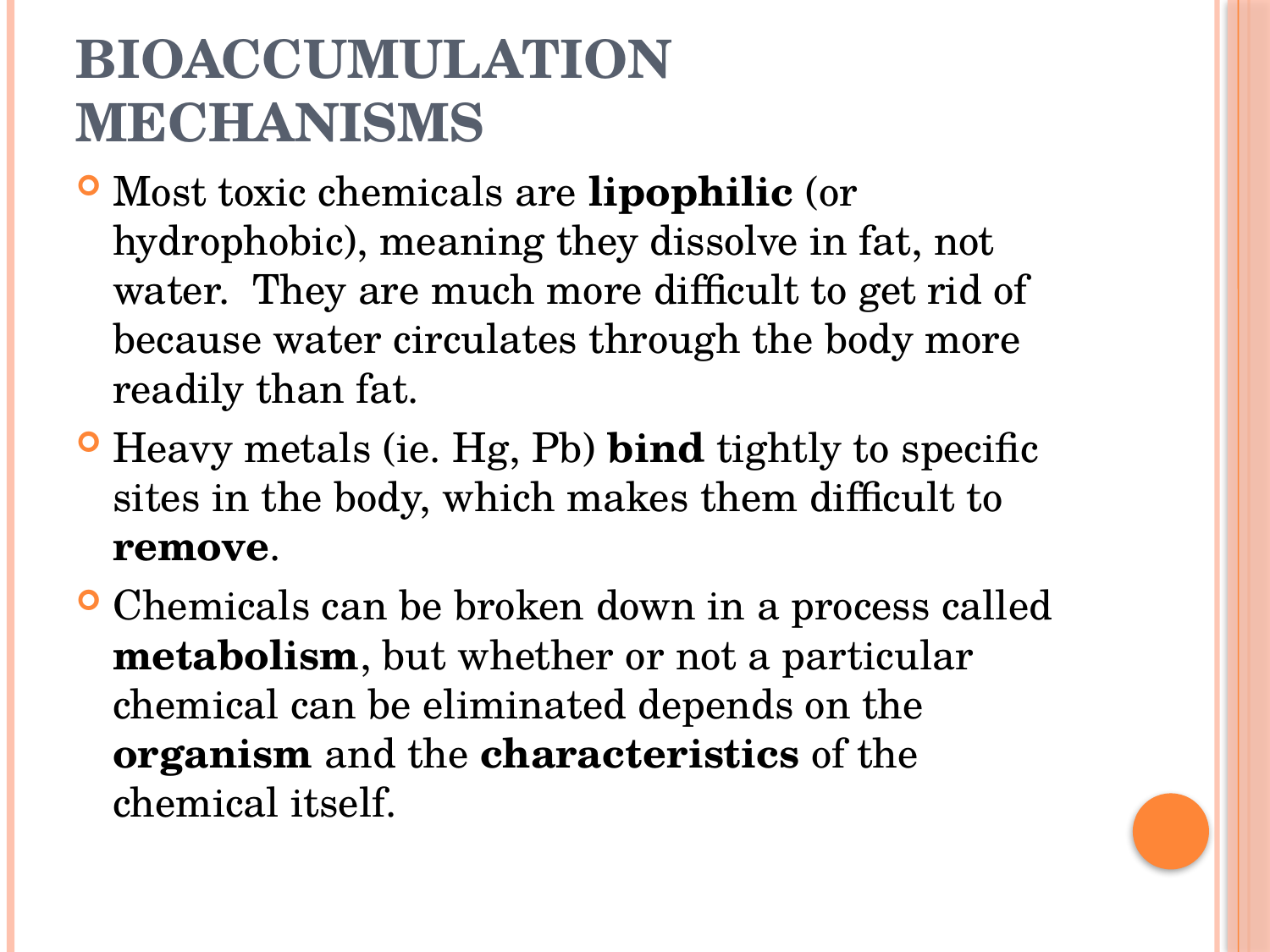

# Bioaccumulation Mechanisms
Most toxic chemicals are lipophilic (or hydrophobic), meaning they dissolve in fat, not water.  They are much more difficult to get rid of because water circulates through the body more readily than fat.
Heavy metals (ie. Hg, Pb) bind tightly to specific sites in the body, which makes them difficult to remove.
Chemicals can be broken down in a process called metabolism, but whether or not a particular chemical can be eliminated depends on the organism and the characteristics of the chemical itself.